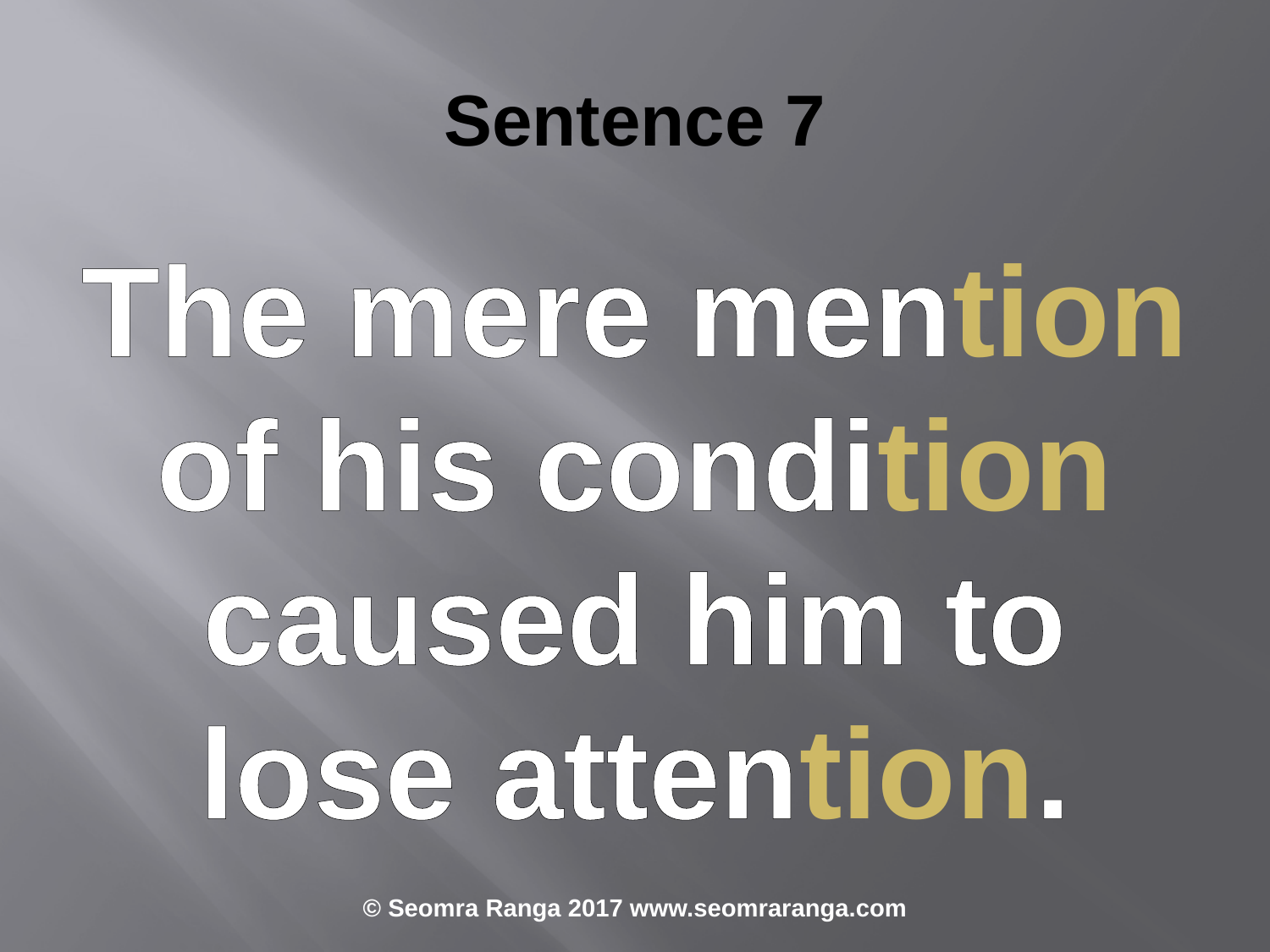

# Sentence 7
The mere mention of his condition caused him to lose attention.
© Seomra Ranga 2017 www.seomraranga.com